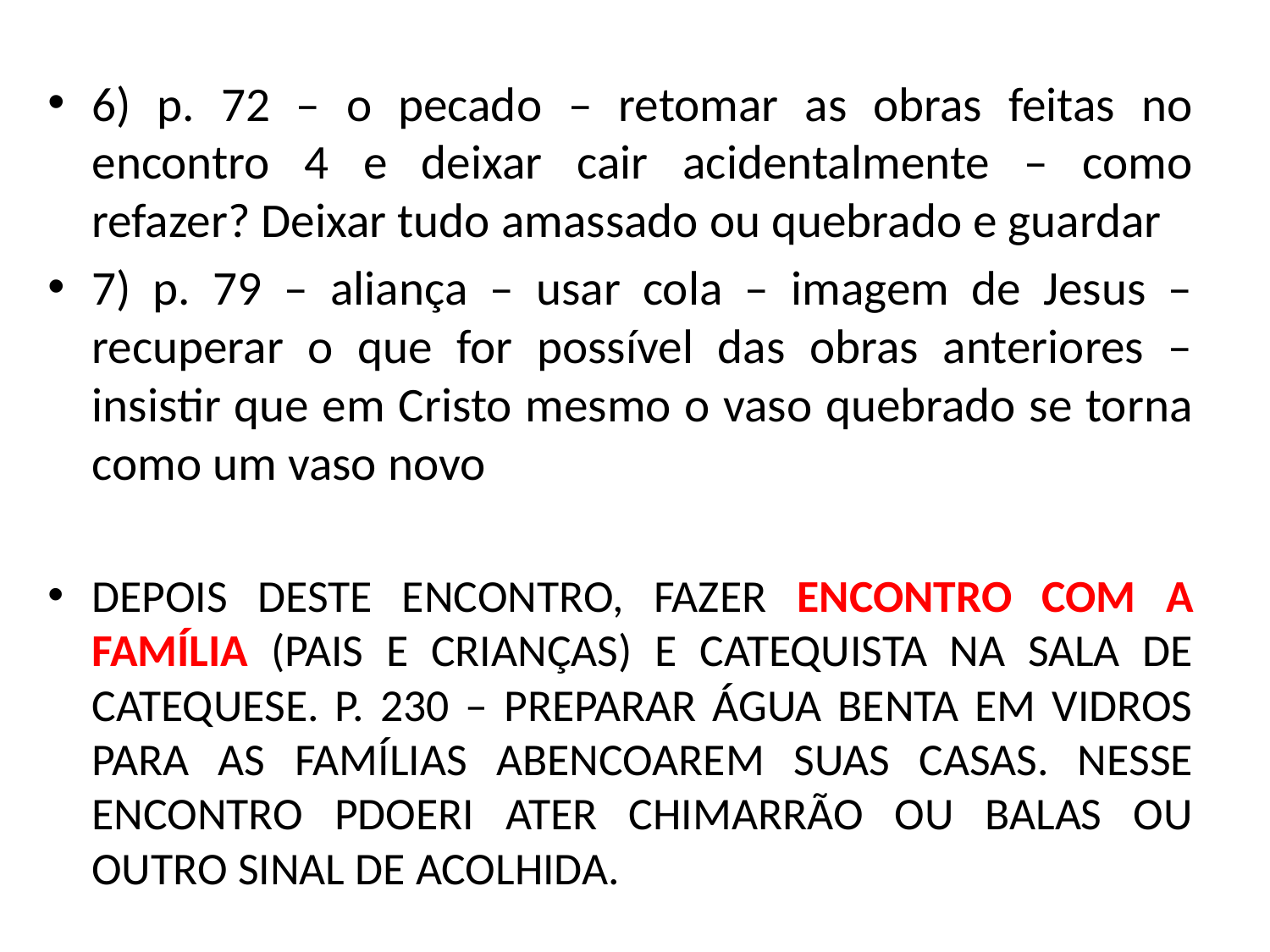

6) p. 72 – o pecado – retomar as obras feitas no encontro 4 e deixar cair acidentalmente – como refazer? Deixar tudo amassado ou quebrado e guardar
7) p. 79 – aliança – usar cola – imagem de Jesus – recuperar o que for possível das obras anteriores – insistir que em Cristo mesmo o vaso quebrado se torna como um vaso novo

DEPOIS DESTE ENCONTRO, FAZER ENCONTRO COM A FAMÍLIA (PAIS E CRIANÇAS) E CATEQUISTA NA SALA DE CATEQUESE. P. 230 – PREPARAR ÁGUA BENTA EM VIDROS PARA AS FAMÍLIAS ABENCOAREM SUAS CASAS. NESSE ENCONTRO PDOERI ATER CHIMARRÃO OU BALAS OU OUTRO SINAL DE ACOLHIDA.